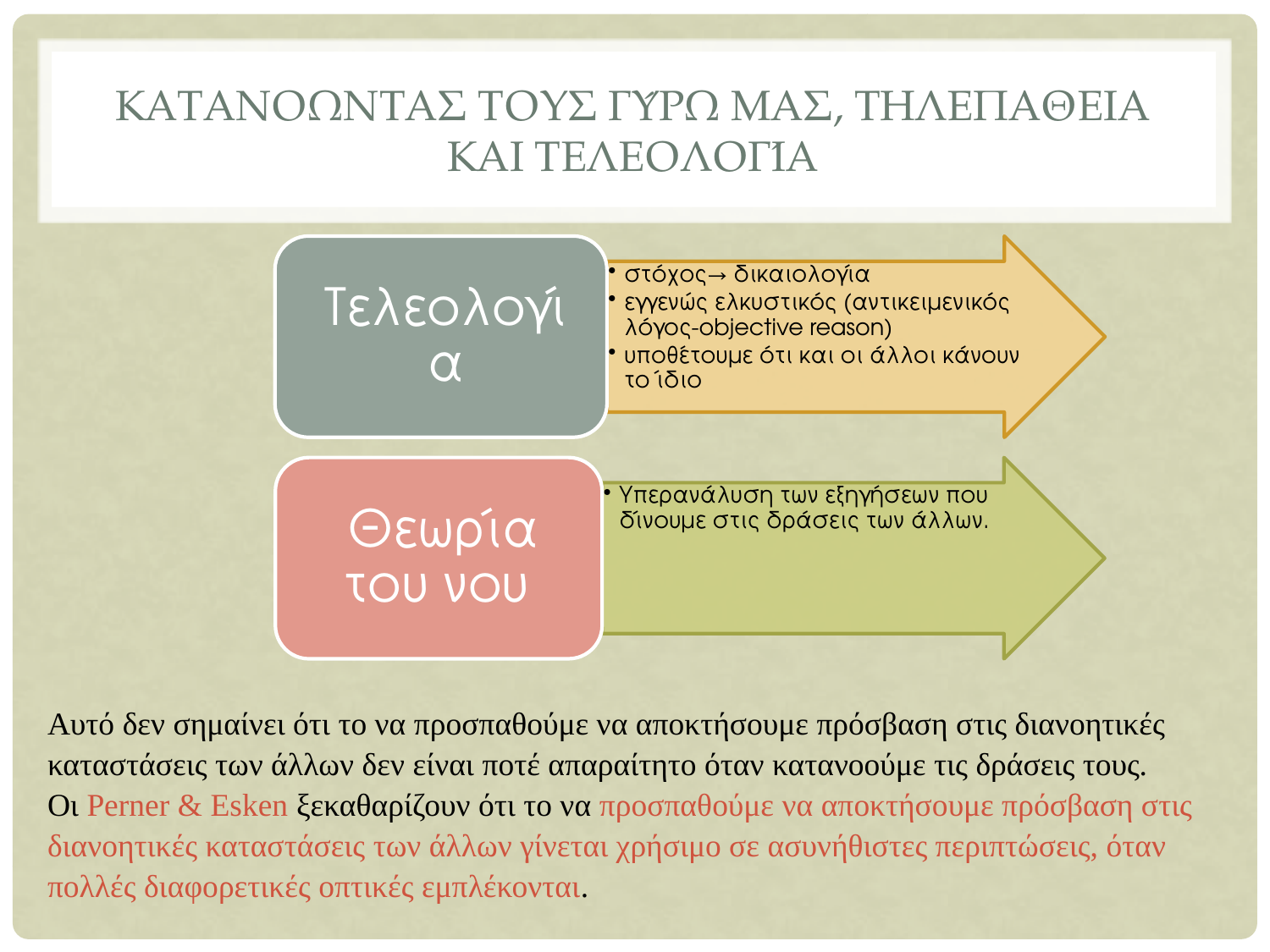

# ΚατανοΩντας τους γύρω μας, τηλεπΑθεια και τελεολογία
στόχος→ δικαιολογία
εγγενώς ελκυστικός (αντικειμενικός λόγος-objective reason)
υποθέτουμε ότι και οι άλλοι κάνουν το ίδιο
Τελεολογία
Yπερανάλυση των εξηγήσεων που δίνουμε στις δράσεις των άλλων.
Θεωρία του νου
Αυτό δεν σημαίνει ότι το να προσπαθούμε να αποκτήσουμε πρόσβαση στις διανοητικές καταστάσεις των άλλων δεν είναι ποτέ απαραίτητο όταν κατανοούμε τις δράσεις τους.
Οι Perner & Esken ξεκαθαρίζουν ότι το να προσπαθούμε να αποκτήσουμε πρόσβαση στις διανοητικές καταστάσεις των άλλων γίνεται χρήσιμο σε ασυνήθιστες περιπτώσεις, όταν πολλές διαφορετικές οπτικές εμπλέκονται.